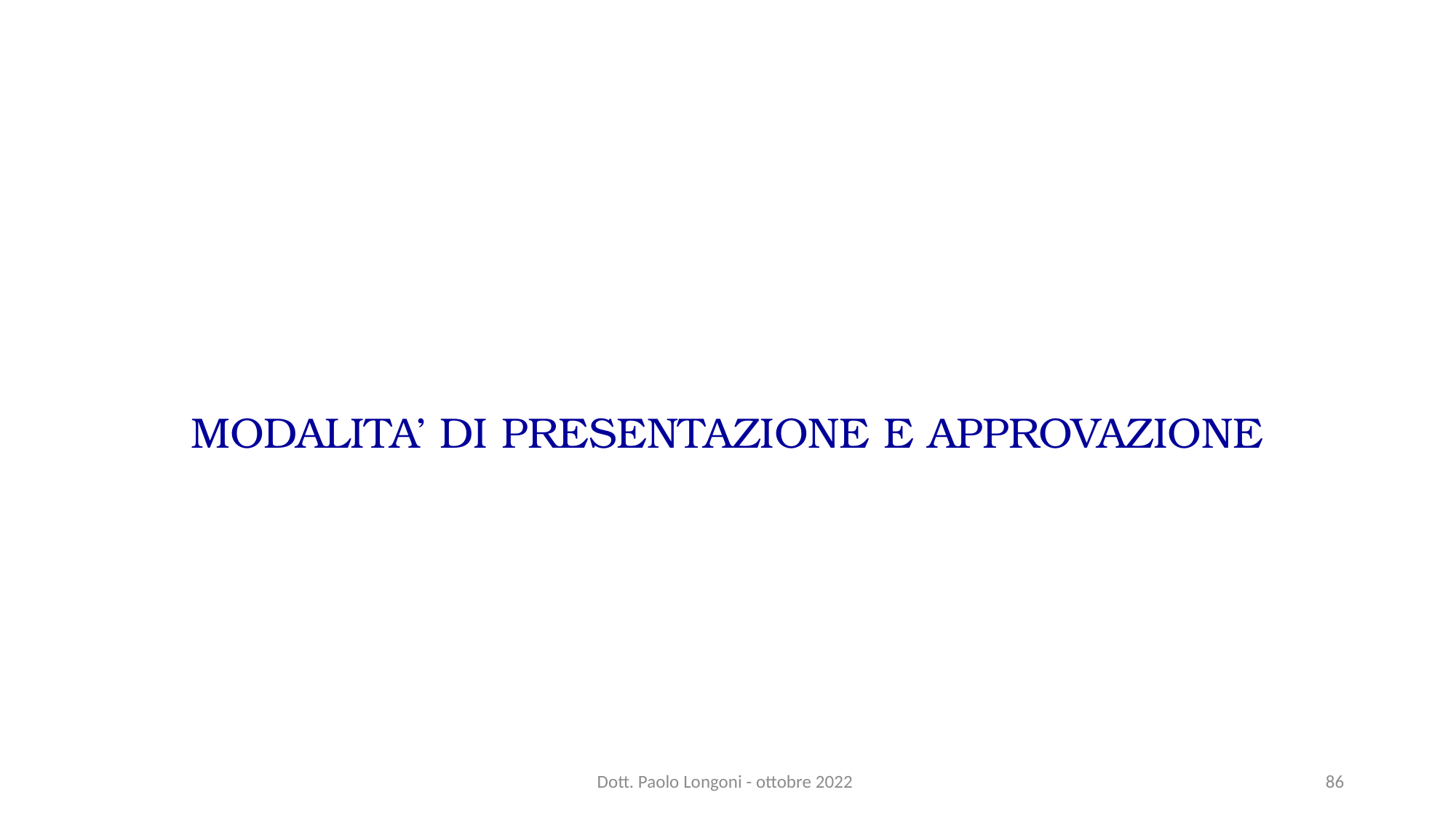

MODALITA’ DI PRESENTAZIONE E APPROVAZIONE
Dott. Paolo Longoni - ottobre 2022
86